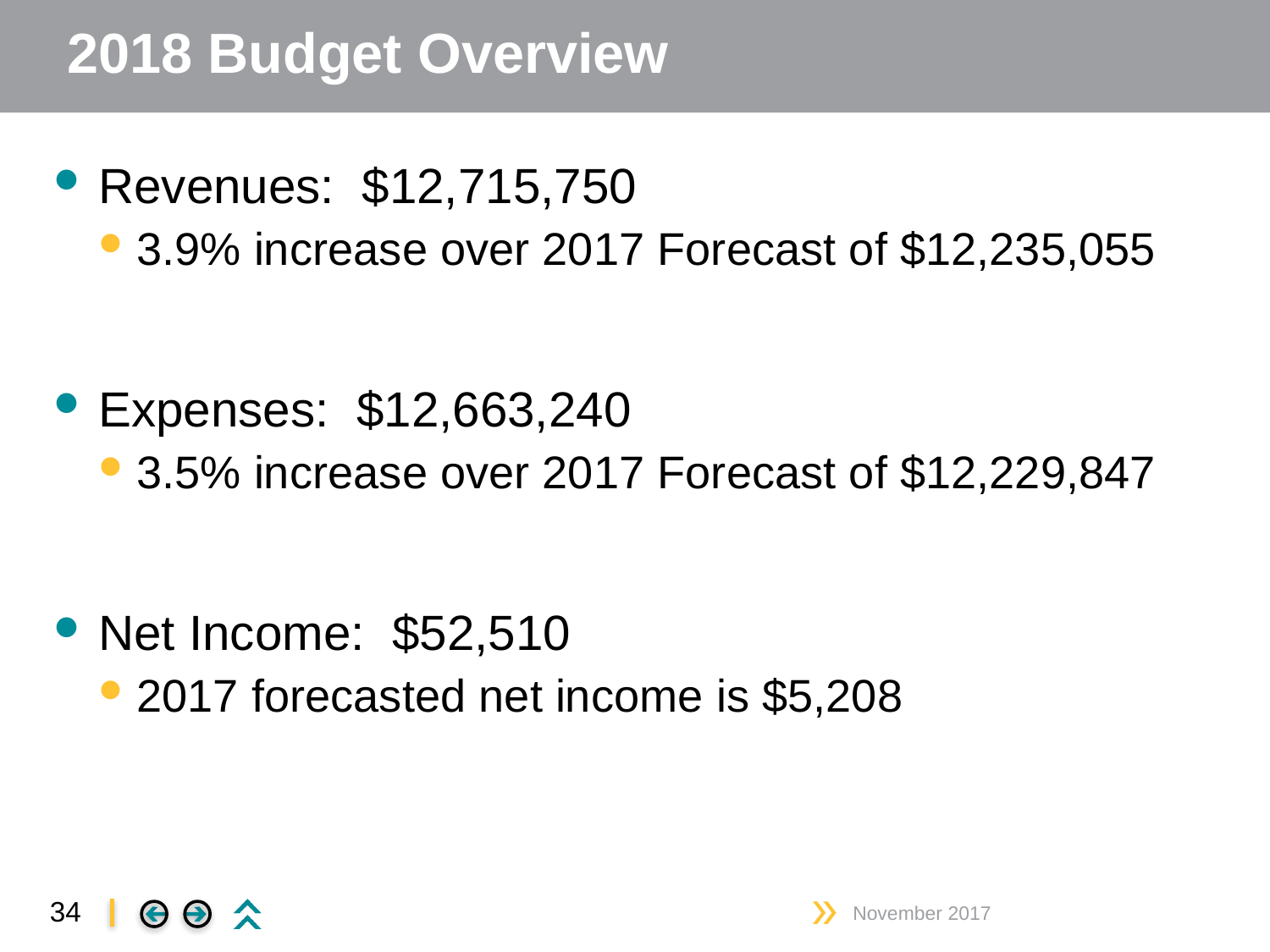

# 2018 Budget Overview
Revenues:  $12,715,750
3.9% increase over 2017 Forecast of $12,235,055

Expenses:  $12,663,240
3.5% increase over 2017 Forecast of $12,229,847

Net Income:  $52,510
2017 forecasted net income is $5,208